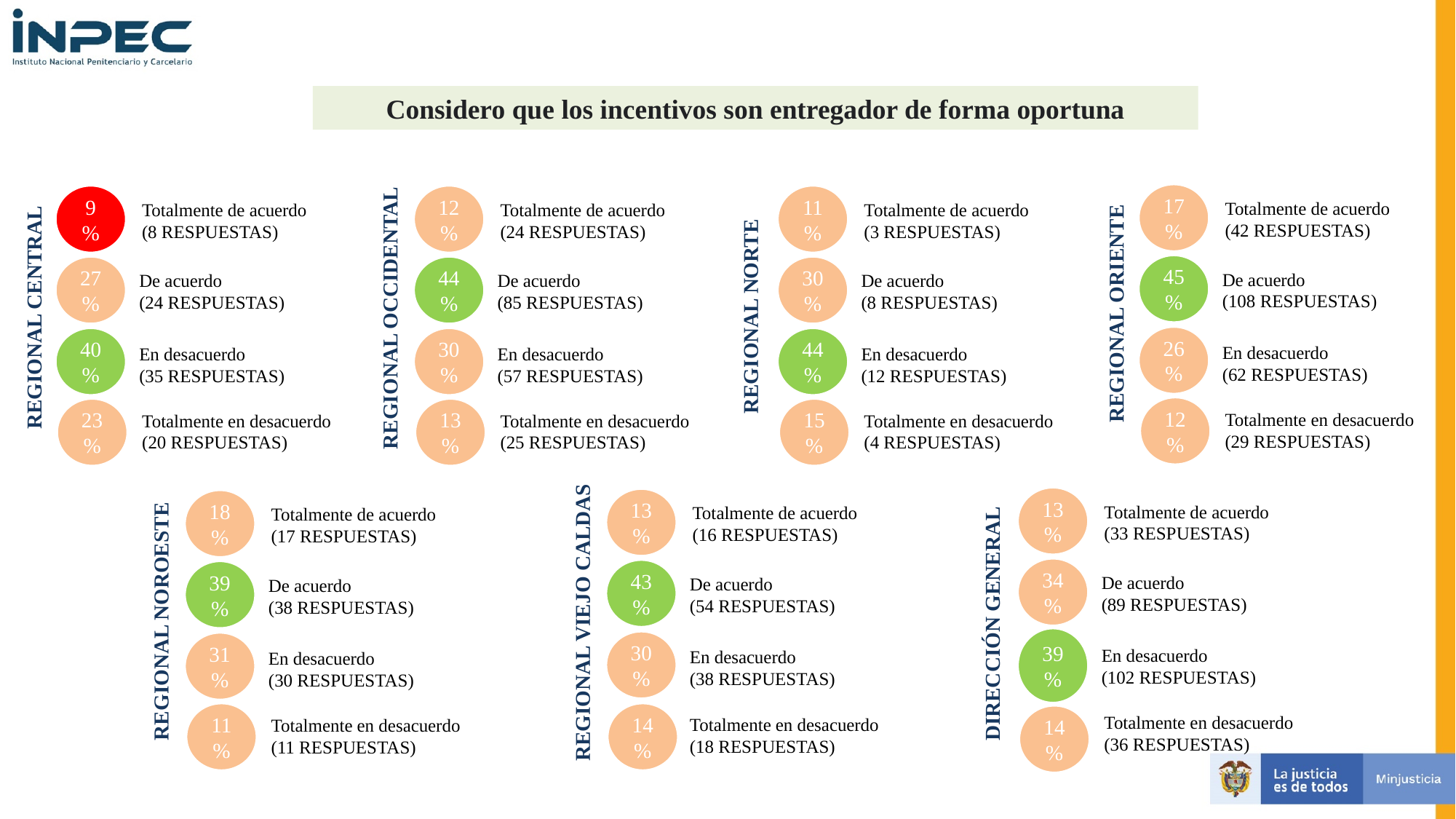

Considero que los incentivos son entregador de forma oportuna
REGIONAL ORIENTE
REGIONAL CENTRAL
REGIONAL OCCIDENTAL
17%
9%
12%
11%
Totalmente de acuerdo
(42 RESPUESTAS)
Totalmente de acuerdo
(8 RESPUESTAS)
Totalmente de acuerdo
(24 RESPUESTAS)
Totalmente de acuerdo
(3 RESPUESTAS)
REGIONAL NORTE
45%
27%
44%
30%
De acuerdo
(108 RESPUESTAS)
De acuerdo
(24 RESPUESTAS)
De acuerdo
(85 RESPUESTAS)
De acuerdo
(8 RESPUESTAS)
26%
40%
30%
44%
En desacuerdo
(62 RESPUESTAS)
En desacuerdo
(35 RESPUESTAS)
En desacuerdo
(57 RESPUESTAS)
En desacuerdo
(12 RESPUESTAS)

Totalmente en desacuerdo
(29 RESPUESTAS)
12%
Totalmente en desacuerdo
(20 RESPUESTAS)
Totalmente en desacuerdo
(25 RESPUESTAS)
Totalmente en desacuerdo
(4 RESPUESTAS)
23
%
13%
15%
DIRECCIÓN GENERAL
REGIONAL VIEJO CALDAS
13%
13%
Totalmente de acuerdo
(33 RESPUESTAS)
REGIONAL NOROESTE
18%
Totalmente de acuerdo
(16 RESPUESTAS)
Totalmente de acuerdo
(17 RESPUESTAS)
34%
43%
De acuerdo
(89 RESPUESTAS)
39%
De acuerdo
(54 RESPUESTAS)
De acuerdo
(38 RESPUESTAS)
39%
30%
31%
En desacuerdo
(102 RESPUESTAS)
En desacuerdo
(38 RESPUESTAS)
En desacuerdo
(30 RESPUESTAS)
Totalmente en desacuerdo
(36 RESPUESTAS)
Totalmente en desacuerdo
(18 RESPUESTAS)
Totalmente en desacuerdo
(11 RESPUESTAS)
11%
14%
14%